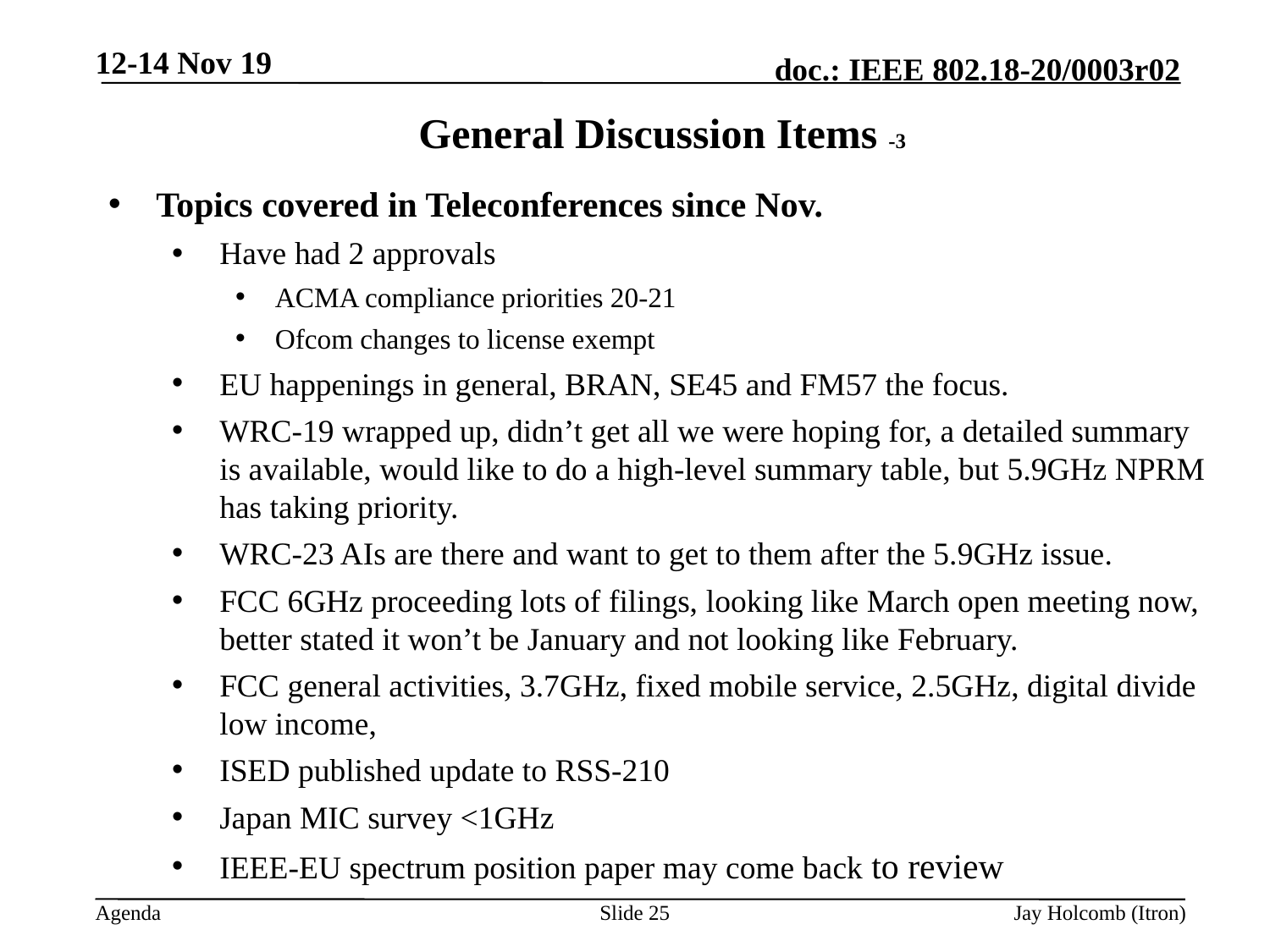

12-14 Nov 19
# General Discussion Items -3
Topics covered in Teleconferences since Nov.
Have had 2 approvals
ACMA compliance priorities 20-21
Ofcom changes to license exempt
EU happenings in general, BRAN, SE45 and FM57 the focus.
WRC-19 wrapped up, didn’t get all we were hoping for, a detailed summary is available, would like to do a high-level summary table, but 5.9GHz NPRM has taking priority.
WRC-23 AIs are there and want to get to them after the 5.9GHz issue.
FCC 6GHz proceeding lots of filings, looking like March open meeting now, better stated it won’t be January and not looking like February.
FCC general activities, 3.7GHz, fixed mobile service, 2.5GHz, digital divide low income,
ISED published update to RSS-210
Japan MIC survey <1GHz
IEEE-EU spectrum position paper may come back to review

Slide 25
Jay Holcomb (Itron)